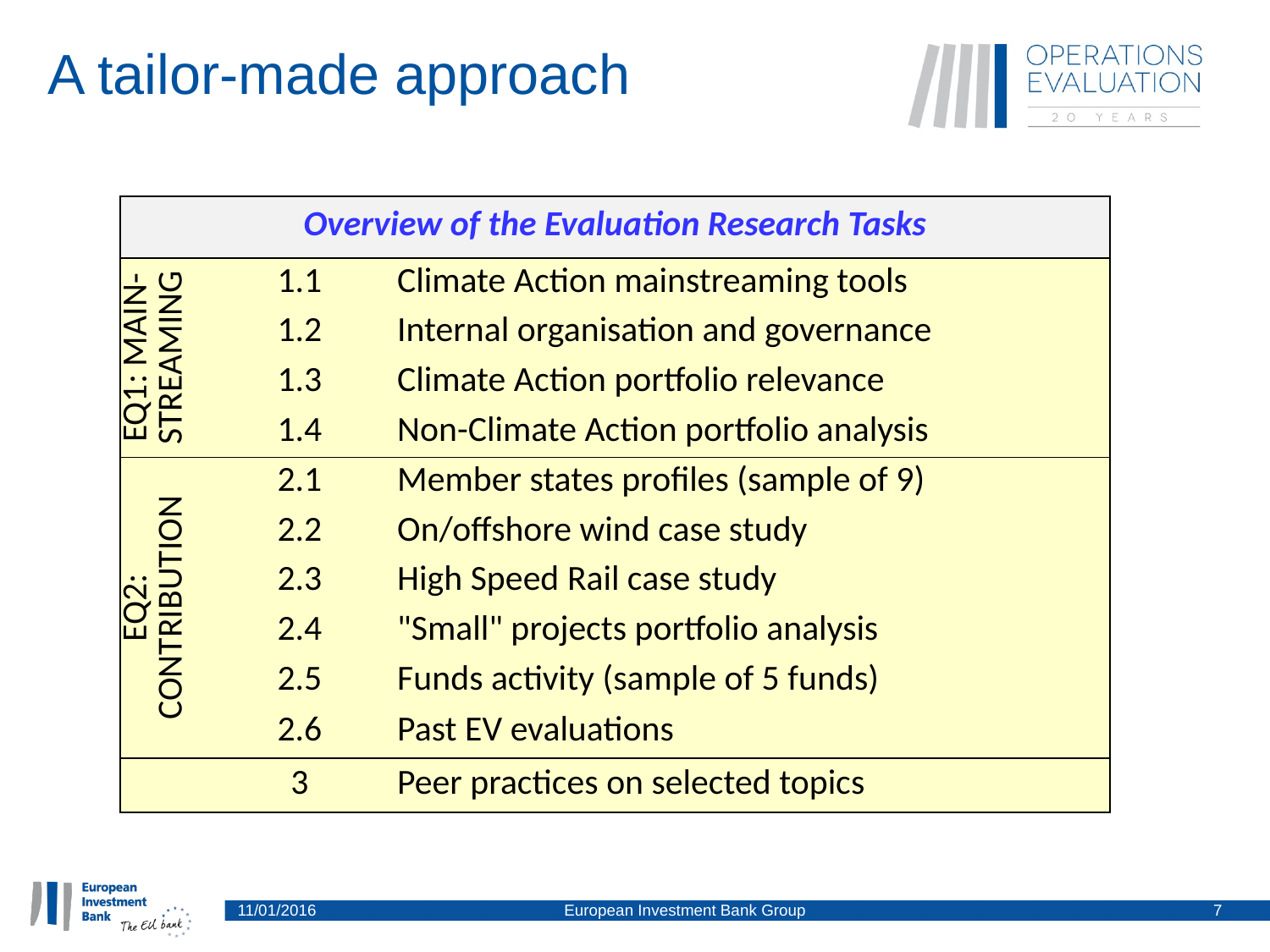

# A tailor-made approach
| Overview of the Evaluation Research Tasks |  |  |
| --- | --- | --- |
| EQ1: MAIN- STREAMING | 1.1 | Climate Action mainstreaming tools |
|  | 1.2 | Internal organisation and governance |
|  | 1.3 | Climate Action portfolio relevance |
|  | 1.4 | Non-Climate Action portfolio analysis |
| EQ2: CONTRIBUTION | 2.1 | Member states profiles (sample of 9) |
|  | 2.2 | On/offshore wind case study |
|  | 2.3 | High Speed Rail case study |
|  | 2.4 | "Small" projects portfolio analysis |
|  | 2.5 | Funds activity (sample of 5 funds) |
|  | 2.6 | Past EV evaluations |
|  | 3 | Peer practices on selected topics |
11/01/2016
European Investment Bank Group
7